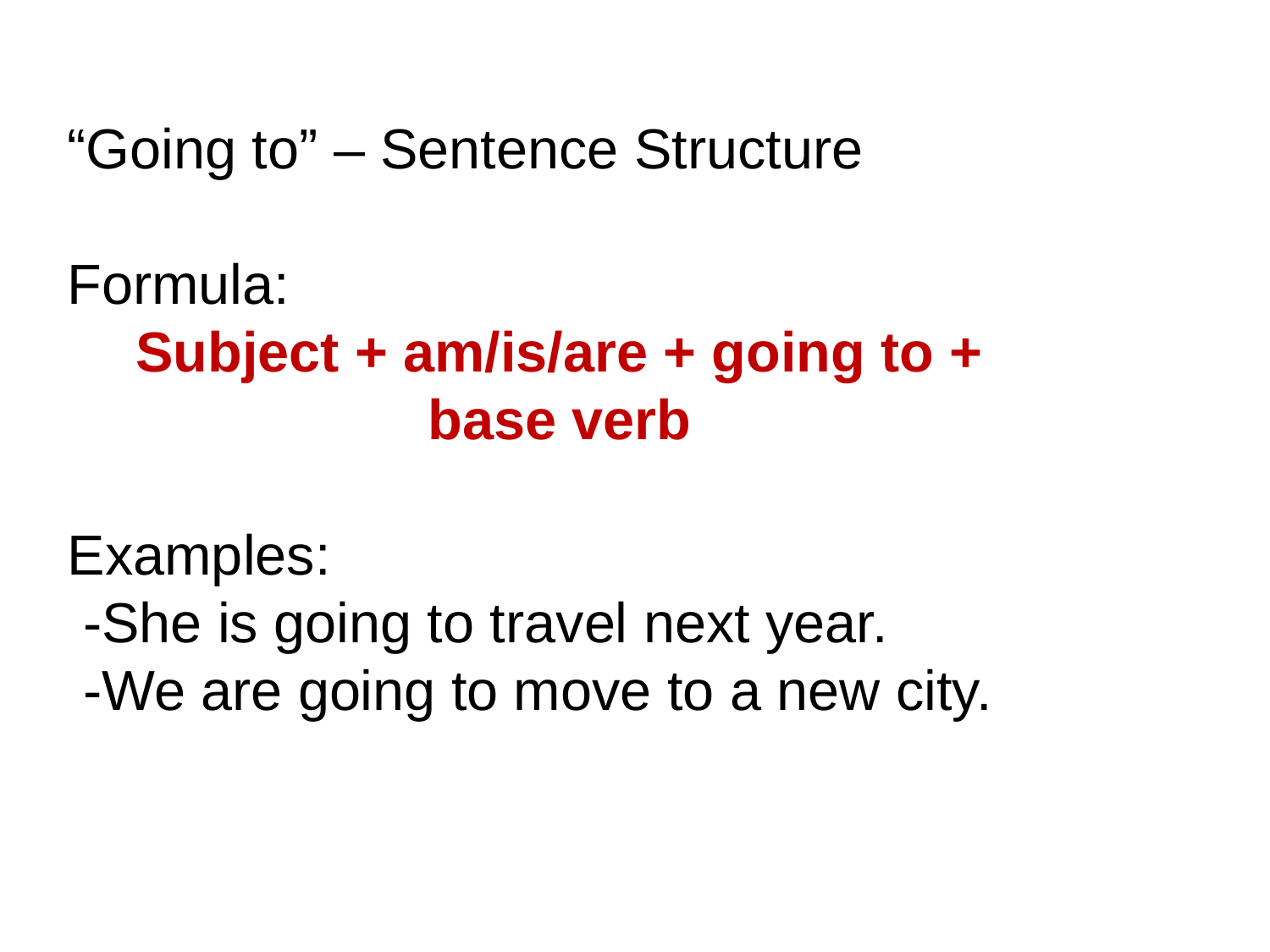

“Going to” – Sentence Structure

Formula:
Subject + am/is/are + going to + base verb

Examples:
 -She is going to travel next year.
 -We are going to move to a new city.